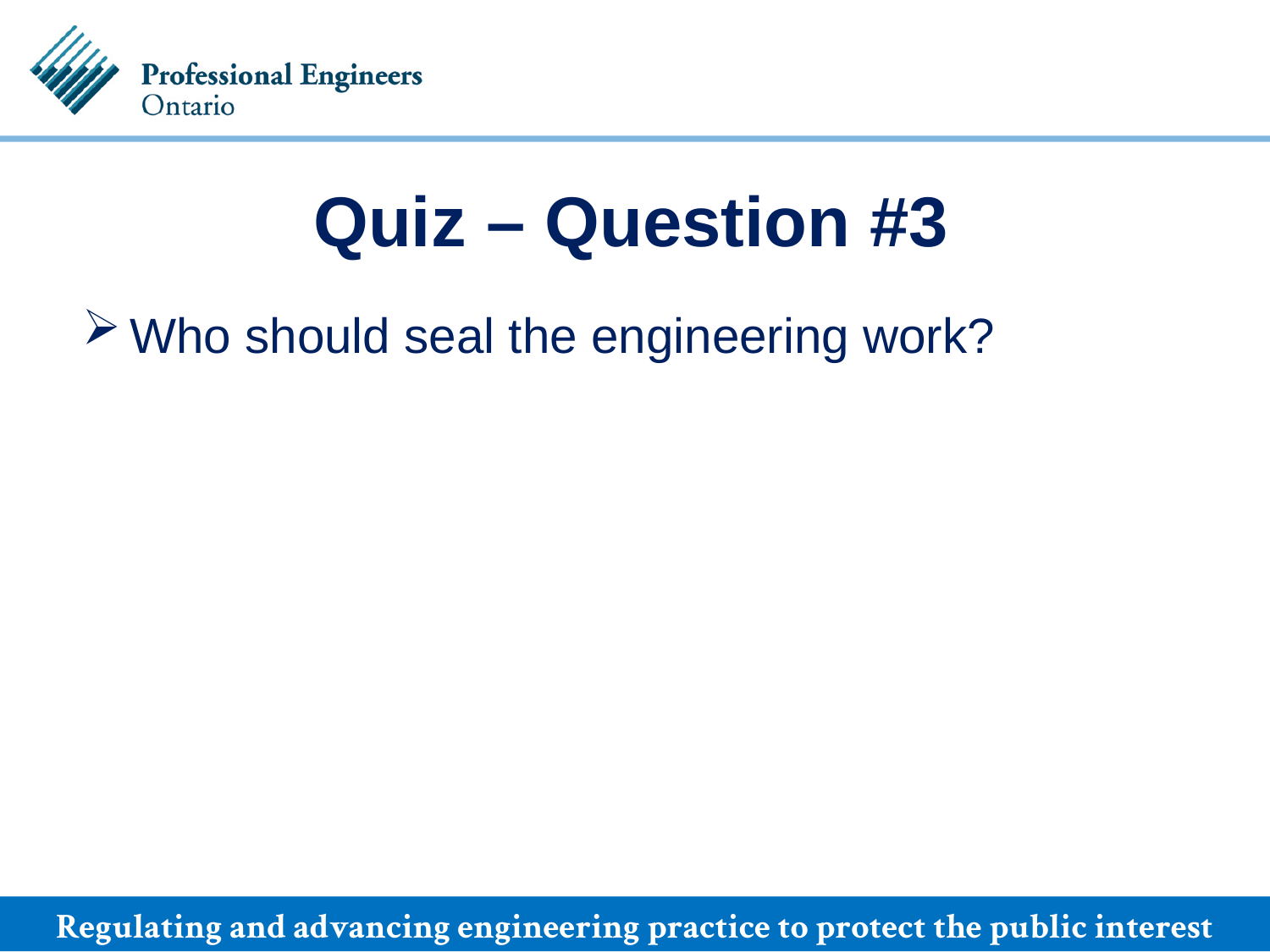

# Quiz – Question #3
Who should seal the engineering work?